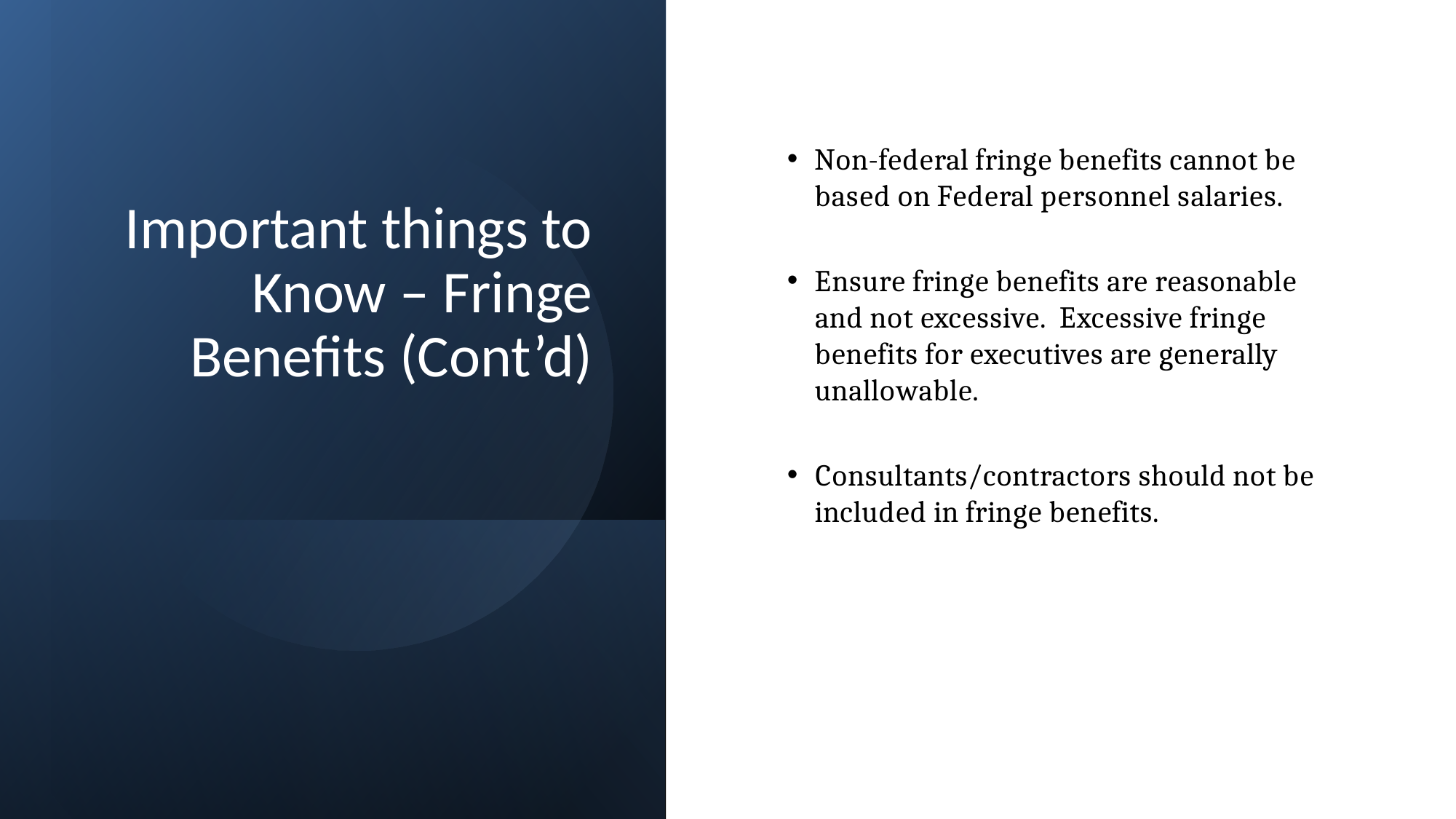

Non-federal fringe benefits cannot be based on Federal personnel salaries.​

Ensure fringe benefits are reasonable and not excessive.  Excessive fringe benefits for executives are generally unallowable.

Consultants/contractors should not be included in fringe benefits.

# Important things to Know – Fringe Benefits (Cont’d)